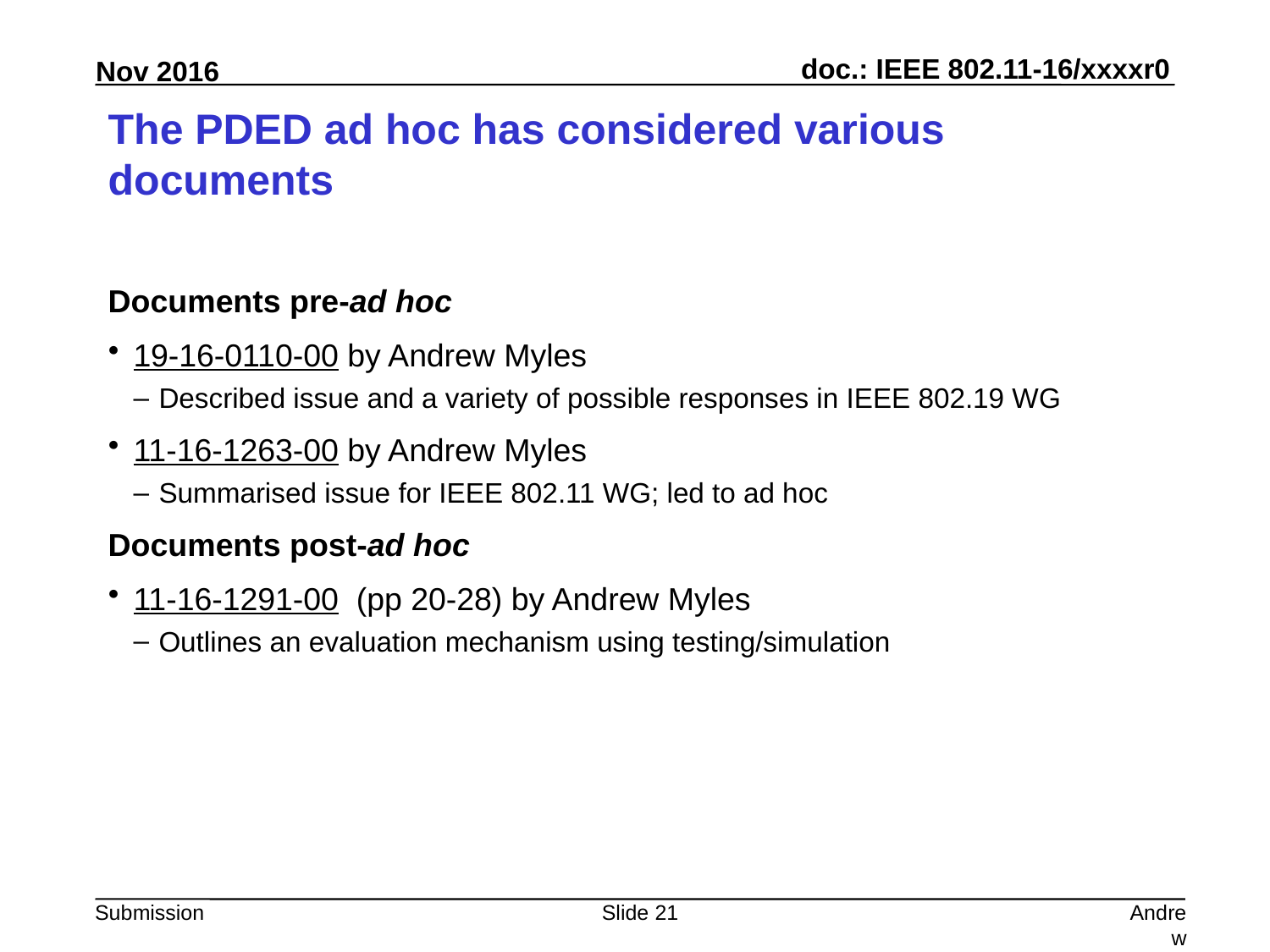

# The PDED ad hoc has considered various documents
Documents pre-ad hoc
19-16-0110-00 by Andrew Myles
Described issue and a variety of possible responses in IEEE 802.19 WG
11-16-1263-00 by Andrew Myles
Summarised issue for IEEE 802.11 WG; led to ad hoc
Documents post-ad hoc
11-16-1291-00  (pp 20-28) by Andrew Myles
Outlines an evaluation mechanism using testing/simulation

Slide 21
Andrew Myles, Cisco